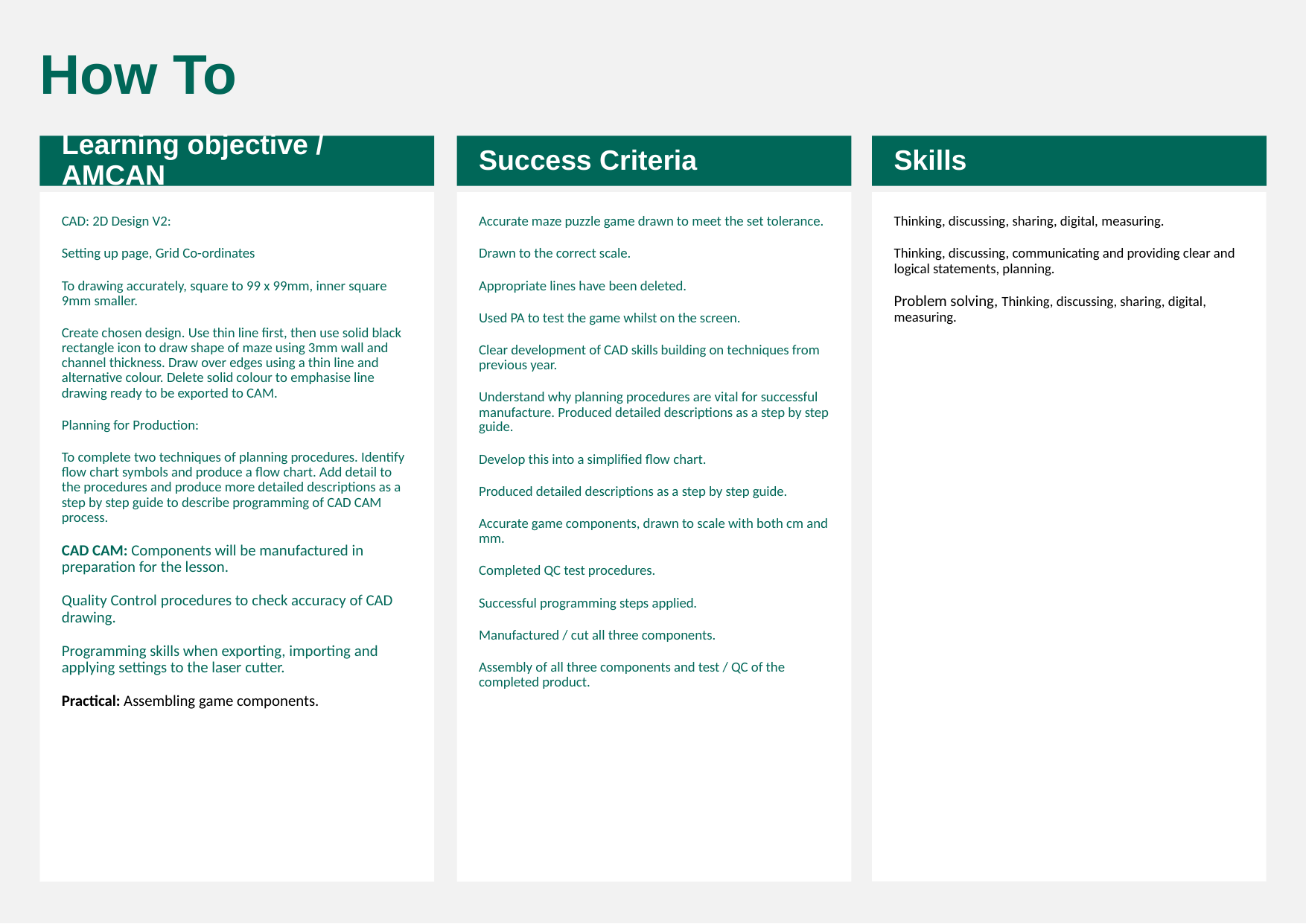

How To
Learning objective / AMCAN
Success Criteria
Skills
CAD: 2D Design V2:
Setting up page, Grid Co-ordinates
To drawing accurately, square to 99 x 99mm, inner square 9mm smaller.
Create chosen design. Use thin line first, then use solid black rectangle icon to draw shape of maze using 3mm wall and channel thickness. Draw over edges using a thin line and alternative colour. Delete solid colour to emphasise line drawing ready to be exported to CAM.
Planning for Production:
To complete two techniques of planning procedures. Identify flow chart symbols and produce a flow chart. Add detail to the procedures and produce more detailed descriptions as a step by step guide to describe programming of CAD CAM process.
CAD CAM: Components will be manufactured in preparation for the lesson.
Quality Control procedures to check accuracy of CAD drawing.
Programming skills when exporting, importing and applying settings to the laser cutter.
Practical: Assembling game components.
Accurate maze puzzle game drawn to meet the set tolerance.
Drawn to the correct scale.
Appropriate lines have been deleted.
Used PA to test the game whilst on the screen.
Clear development of CAD skills building on techniques from previous year.
Understand why planning procedures are vital for successful manufacture. Produced detailed descriptions as a step by step guide.
Develop this into a simplified flow chart.
Produced detailed descriptions as a step by step guide.
Accurate game components, drawn to scale with both cm and mm.
Completed QC test procedures.
Successful programming steps applied.
Manufactured / cut all three components.
Assembly of all three components and test / QC of the completed product.

Thinking, discussing, sharing, digital, measuring.
Thinking, discussing, communicating and providing clear and logical statements, planning.
Problem solving, Thinking, discussing, sharing, digital, measuring.